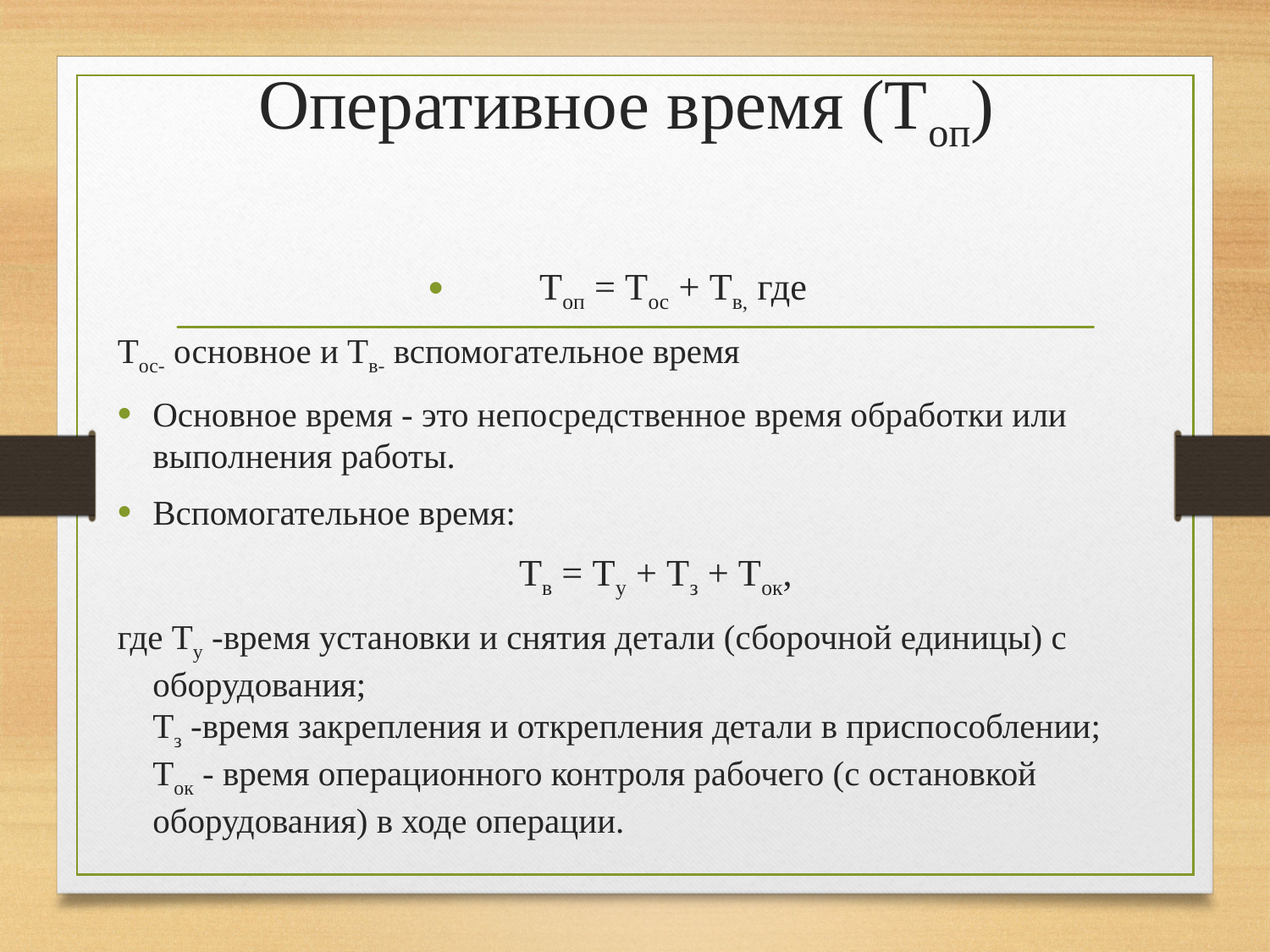

# Оперативное время (Топ)
Топ = Тос + Тв, где
Тос- основное и Тв- вспомогательное время
Основное время - это непосредственное время обработки или выполнения работы.
Вспомогательное время:
Тв = Ту + Тз + Ток,
где Ту -время установки и снятия детали (сборочной единицы) с оборудования;
Тз -время закрепления и открепления детали в приспособлении;
Ток - время операционного контроля рабочего (с остановкой оборудования) в ходе операции.